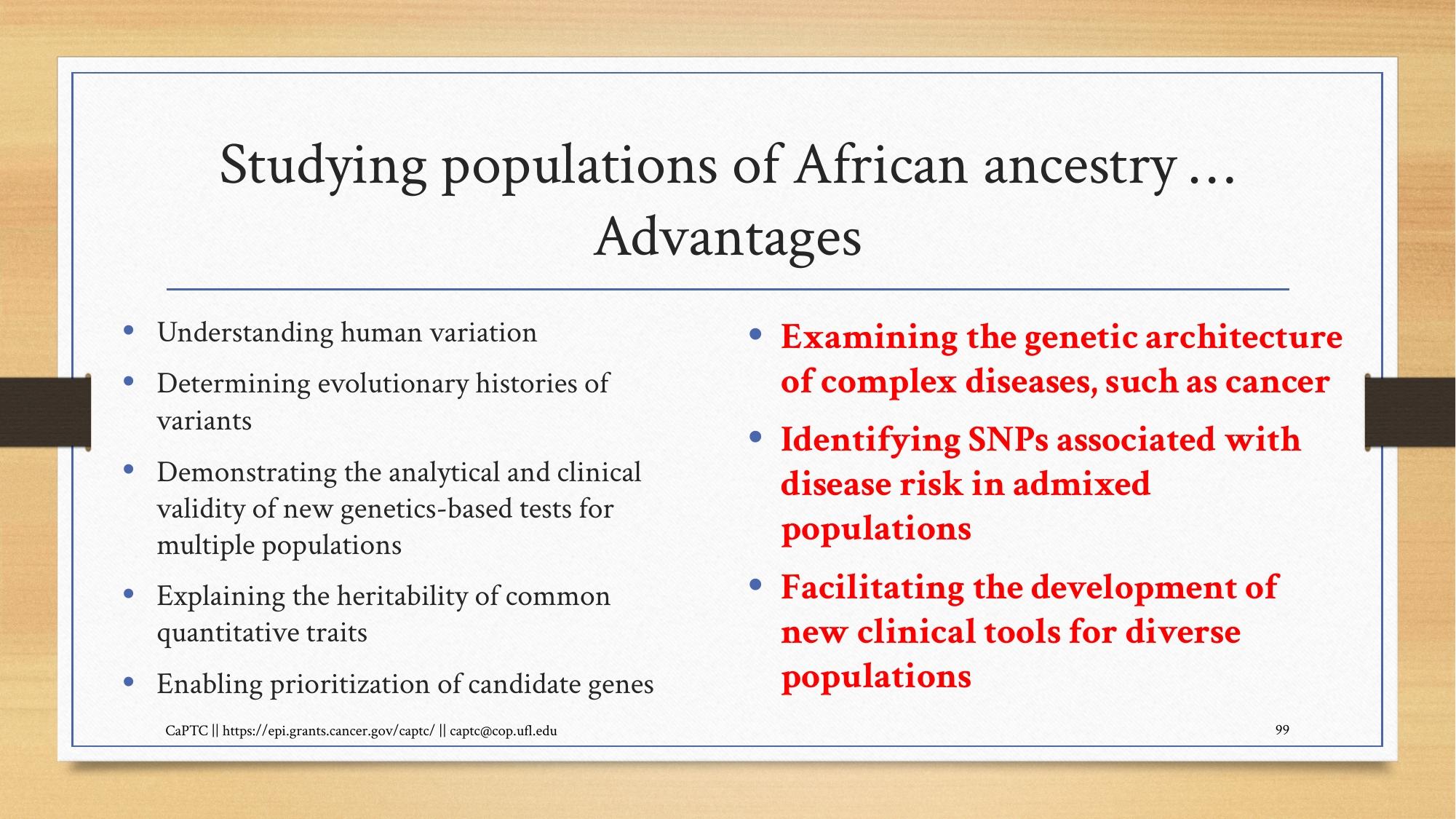

# Studying populations of African ancestry …Advantages
Understanding human variation
Determining evolutionary histories of variants
Demonstrating the analytical and clinical validity of new genetics-based tests for multiple populations
Explaining the heritability of common quantitative traits
Enabling prioritization of candidate genes
Examining the genetic architecture of complex diseases, such as cancer
Identifying SNPs associated with disease risk in admixed populations
Facilitating the development of new clinical tools for diverse populations
CaPTC || https://epi.grants.cancer.gov/captc/ || captc@cop.ufl.edu
99